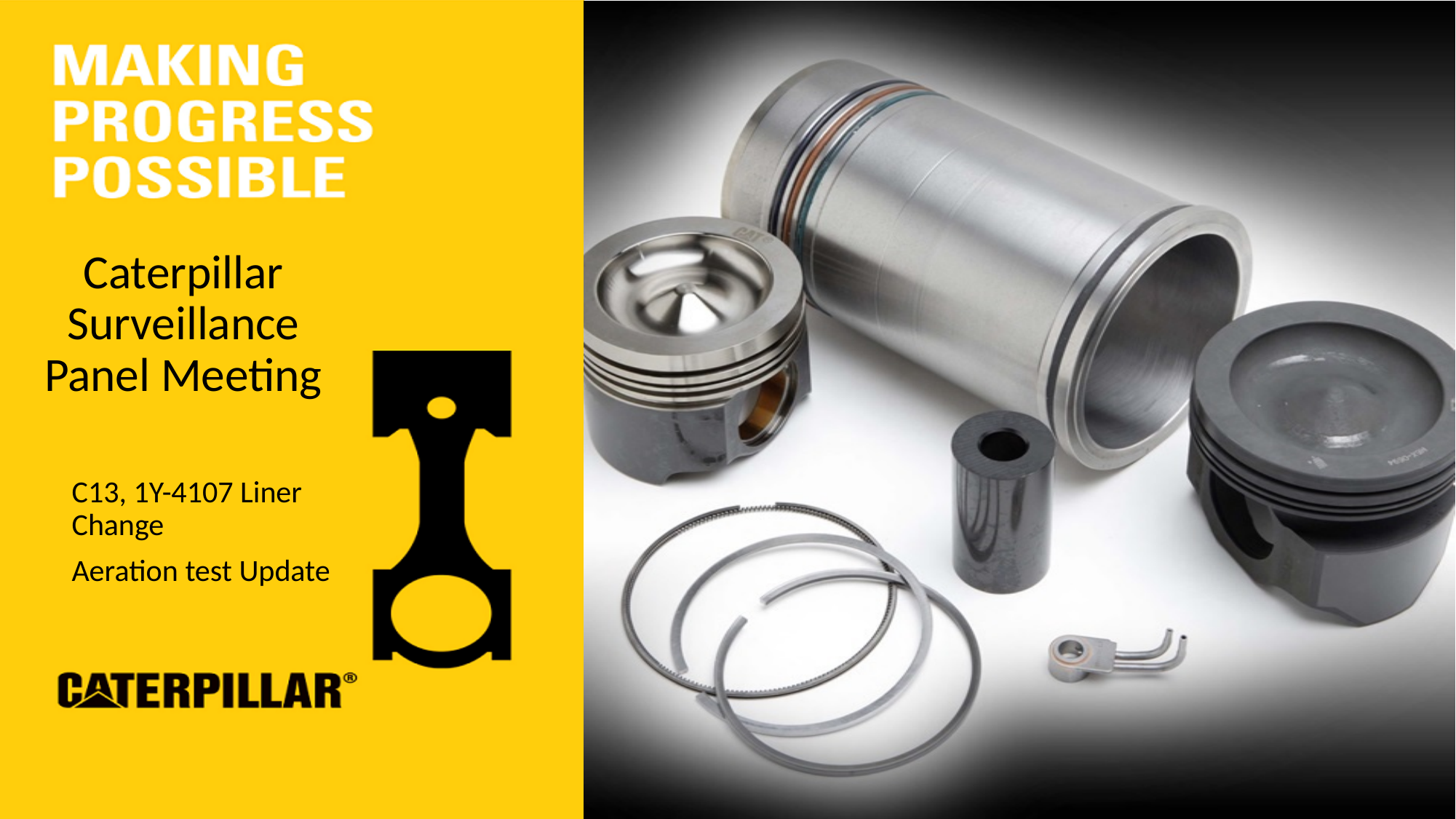

# Caterpillar Surveillance Panel Meeting
C13, 1Y-4107 Liner Change
Aeration test Update